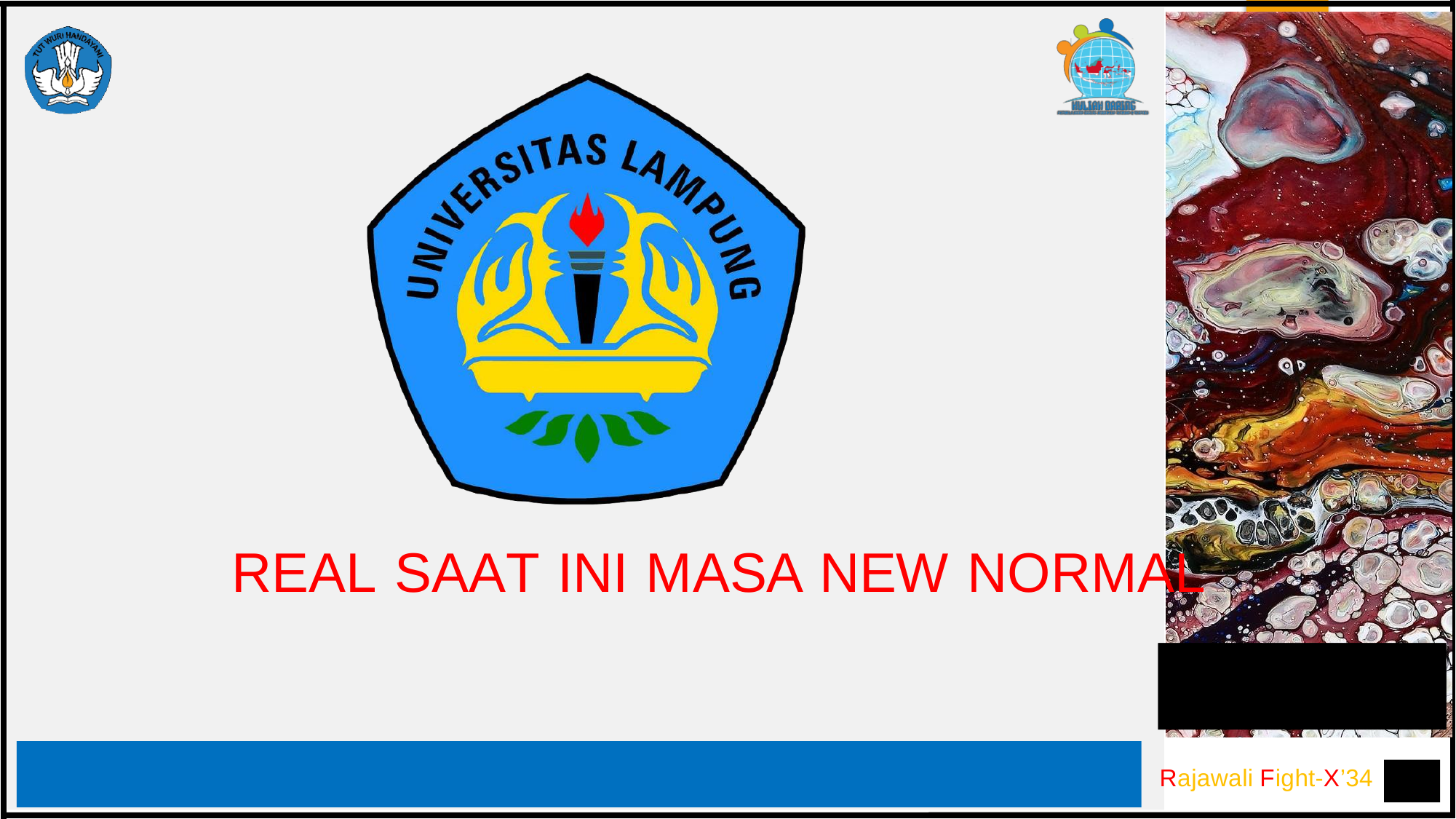

REAL SAAT INI MASA NEW NORMAL
Rajawali Fight-X’34